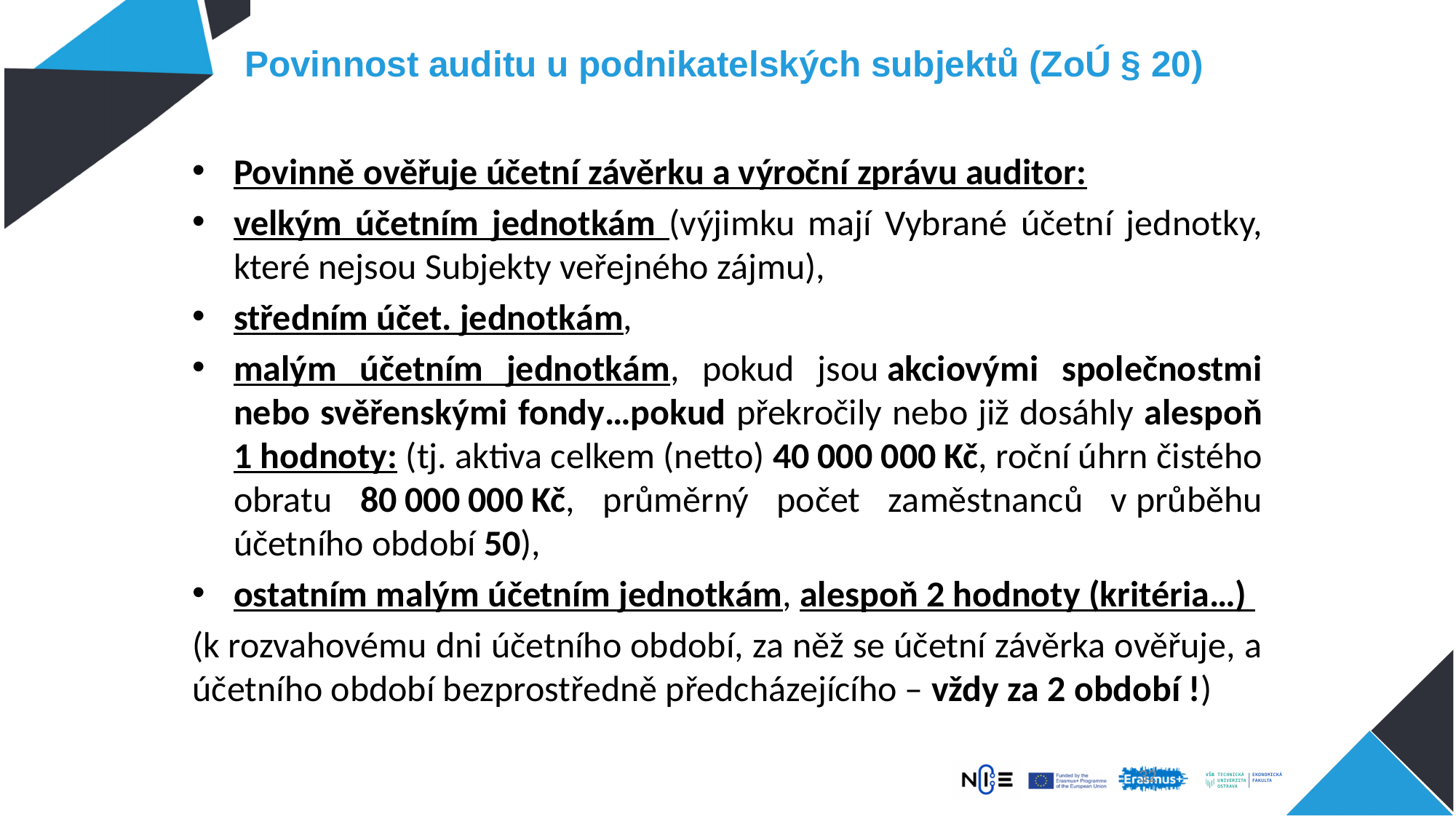

# Povinnost auditu u podnikatelských subjektů (ZoÚ § 20)
Povinně ověřuje účetní závěrku a výroční zprávu auditor:
velkým účetním jednotkám (výjimku mají Vybrané účetní jednotky, které nejsou Subjekty veřejného zájmu),
středním účet. jednotkám,
malým účetním jednotkám, pokud jsou akciovými společnostmi nebo svěřenskými fondy…pokud překročily nebo již dosáhly alespoň 1 hodnoty: (tj. aktiva celkem (netto) 40 000 000 Kč, roční úhrn čistého obratu 80 000 000 Kč, průměrný počet zaměstnanců v průběhu účetního období 50),
ostatním malým účetním jednotkám, alespoň 2 hodnoty (kritéria…)
(k rozvahovému dni účetního období, za něž se účetní závěrka ověřuje, a účetního období bezprostředně předcházejícího – vždy za 2 období !)

32